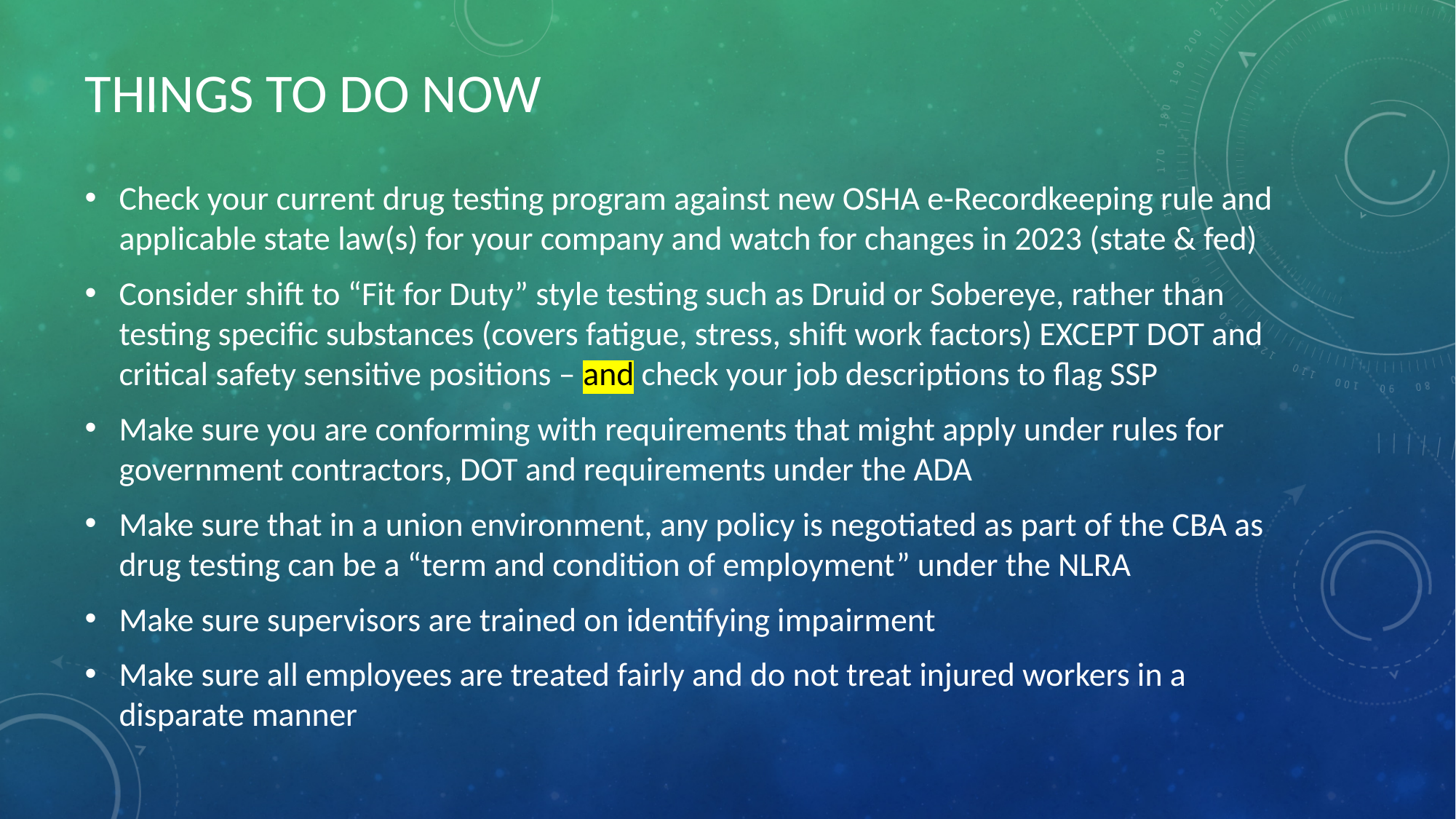

# Things to Do Now
Check your current drug testing program against new OSHA e-Recordkeeping rule and applicable state law(s) for your company and watch for changes in 2023 (state & fed)
Consider shift to “Fit for Duty” style testing such as Druid or Sobereye, rather than testing specific substances (covers fatigue, stress, shift work factors) EXCEPT DOT and critical safety sensitive positions – and check your job descriptions to flag SSP
Make sure you are conforming with requirements that might apply under rules for government contractors, DOT and requirements under the ADA
Make sure that in a union environment, any policy is negotiated as part of the CBA as drug testing can be a “term and condition of employment” under the NLRA
Make sure supervisors are trained on identifying impairment
Make sure all employees are treated fairly and do not treat injured workers in a disparate manner